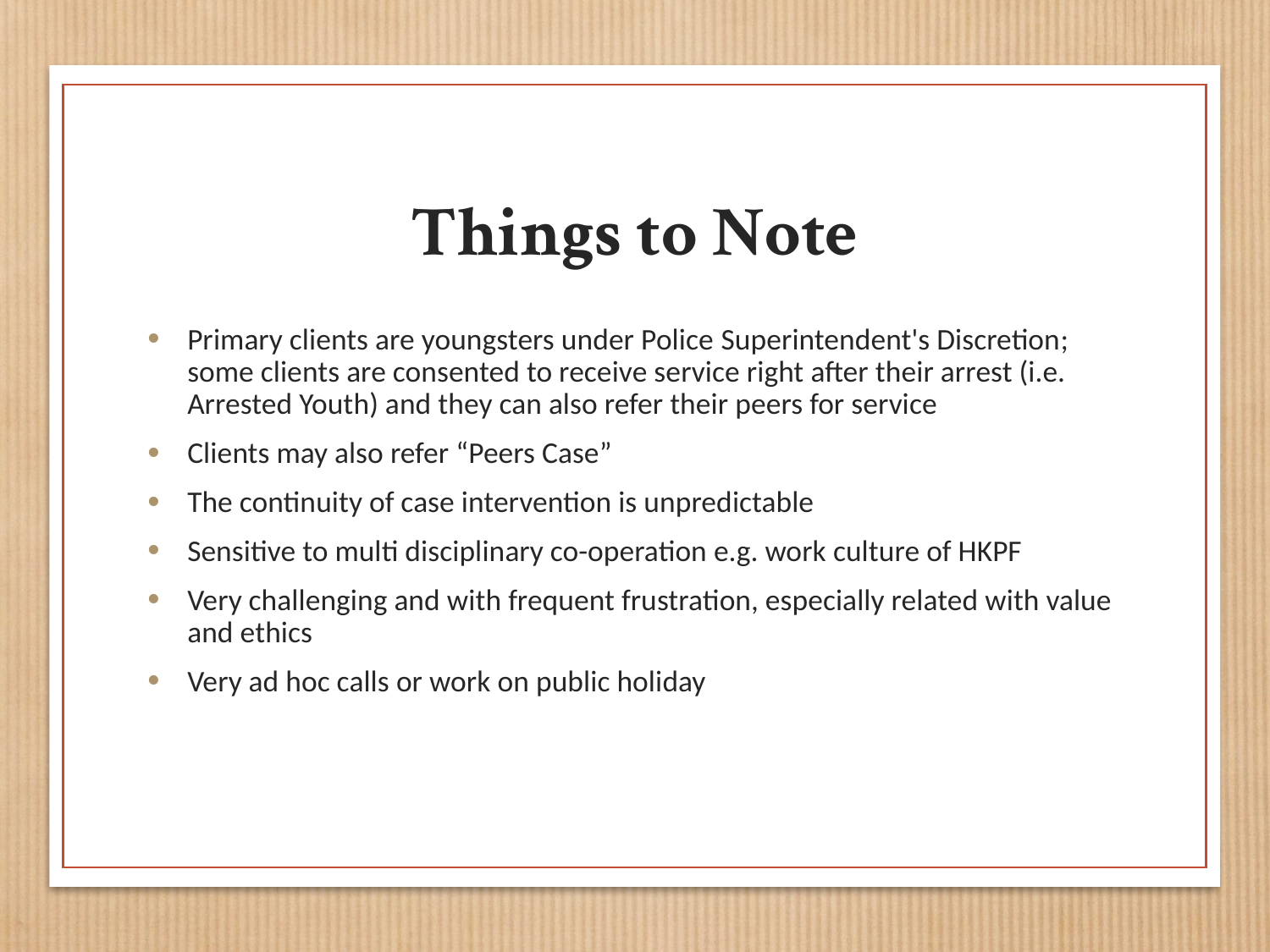

# Things to Note
Primary clients are youngsters under Police Superintendent's Discretion; some clients are consented to receive service right after their arrest (i.e. Arrested Youth) and they can also refer their peers for service
Clients may also refer “Peers Case”
The continuity of case intervention is unpredictable
Sensitive to multi disciplinary co-operation e.g. work culture of HKPF
Very challenging and with frequent frustration, especially related with value and ethics
Very ad hoc calls or work on public holiday